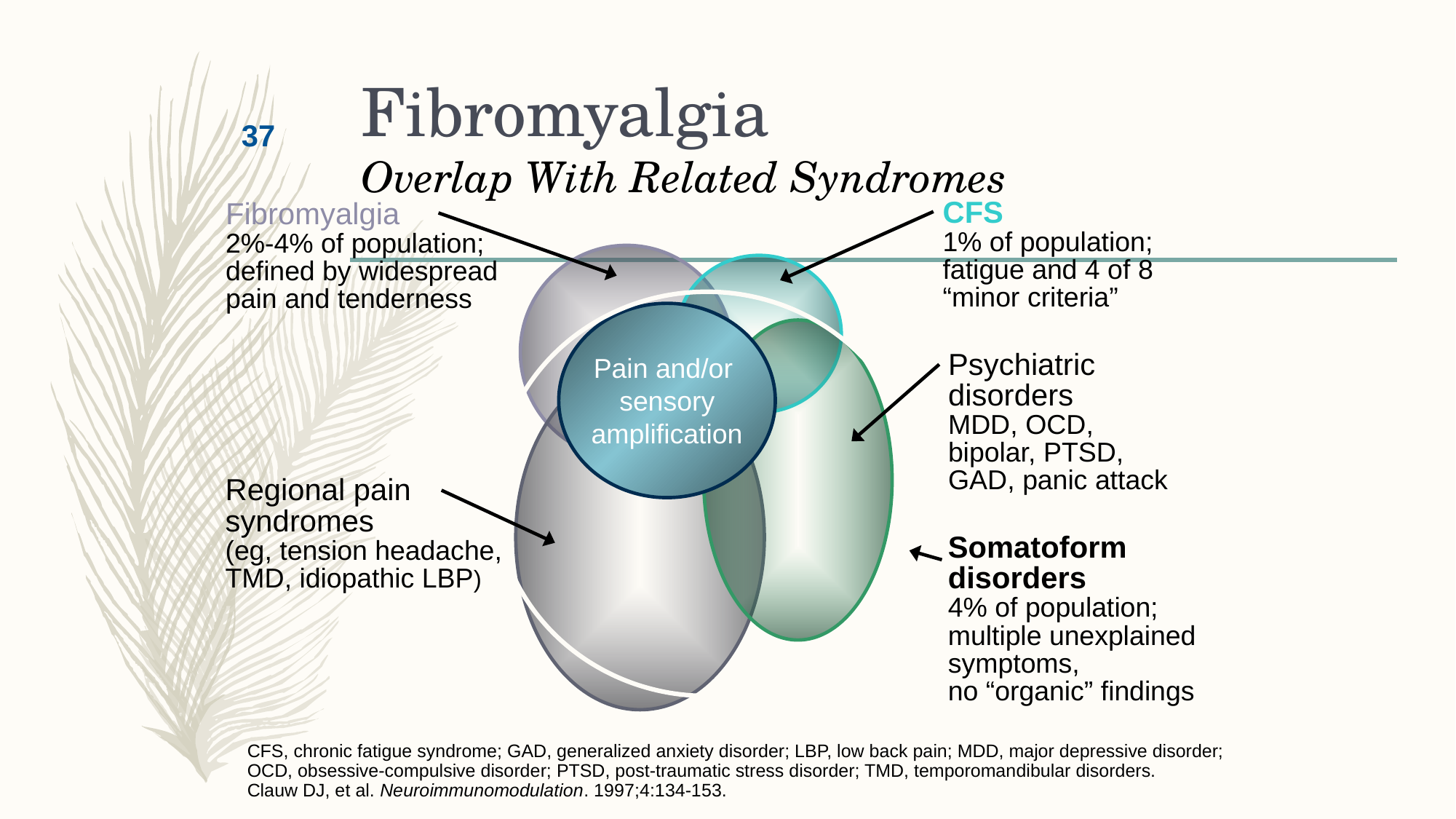

# Fibromyalgia Overlap With Related Syndromes
37
CFS
1% of population;
fatigue and 4 of 8
“minor criteria”
Fibromyalgia
2%-4% of population;
defined by widespread
pain and tenderness

Pain and/or
sensory
amplification

Psychiatric
disorders
MDD, OCD,
bipolar, PTSD,
GAD, panic attack

Regional pain
syndromes
(eg, tension headache,
TMD, idiopathic LBP)

Somatoform disorders
4% of population; multiple unexplained symptoms,
no “organic” findings

CFS, chronic fatigue syndrome; GAD, generalized anxiety disorder; LBP, low back pain; MDD, major depressive disorder;
OCD, obsessive-compulsive disorder; PTSD, post-traumatic stress disorder; TMD, temporomandibular disorders.
Clauw DJ, et al. Neuroimmunomodulation. 1997;4:134-153.